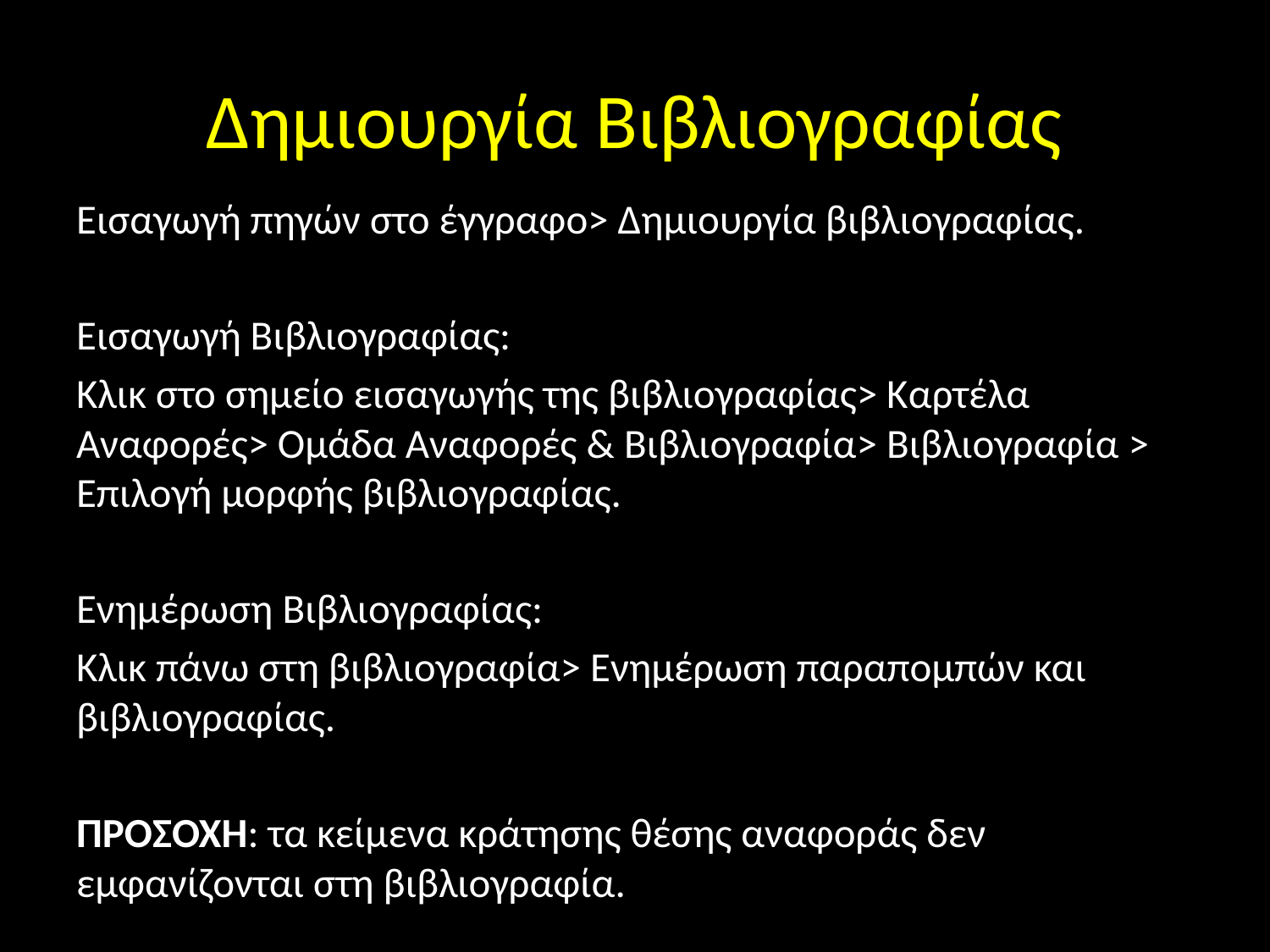

# Δημιουργία Βιβλιογραφίας
Εισαγωγή πηγών στο έγγραφο> Δημιουργία βιβλιογραφίας.

Εισαγωγή Βιβλιογραφίας:
Κλικ στο σημείο εισαγωγής της βιβλιογραφίας> Καρτέλα Αναφορές> Ομάδα Αναφορές & Βιβλιογραφία> Βιβλιογραφία > Επιλογή μορφής βιβλιογραφίας.

Ενημέρωση Βιβλιογραφίας:
Κλικ πάνω στη βιβλιογραφία> Ενημέρωση παραπομπών και βιβλιογραφίας.

ΠΡΟΣΟΧΗ: τα κείμενα κράτησης θέσης αναφοράς δεν εμφανίζονται στη βιβλιογραφία.